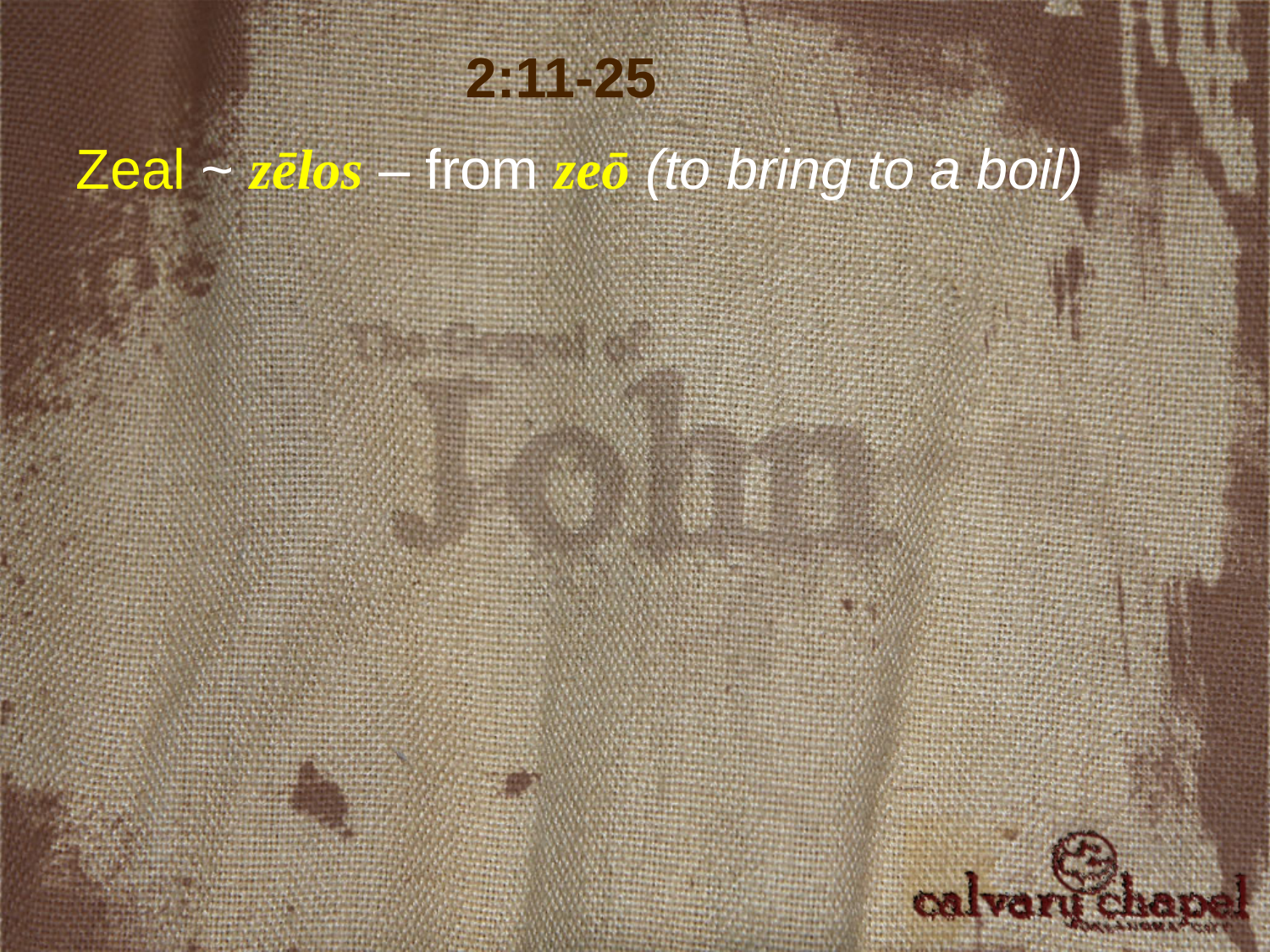

2:11-25
Zeal ~ zēlos – from zeō (to bring to a boil)